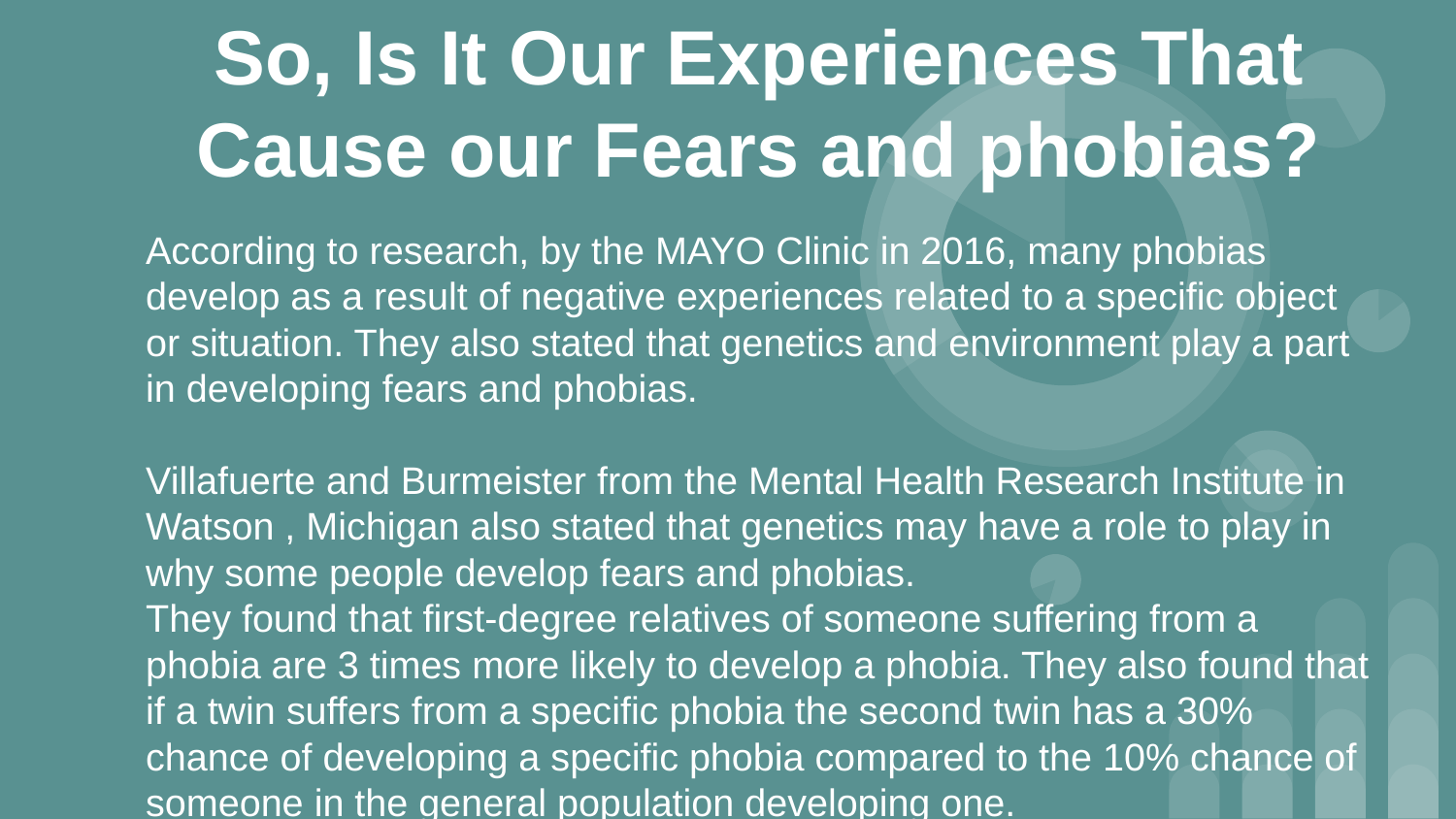

# So, Is It Our Experiences That Cause our Fears and phobias?
According to research, by the MAYO Clinic in 2016, many phobias develop as a result of negative experiences related to a specific object or situation. They also stated that genetics and environment play a part in developing fears and phobias.

Villafuerte and Burmeister from the Mental Health Research Institute in Watson , Michigan also stated that genetics may have a role to play in why some people develop fears and phobias.
They found that first-degree relatives of someone suffering from a phobia are 3 times more likely to develop a phobia. They also found that if a twin suffers from a specific phobia the second twin has a 30% chance of developing a specific phobia compared to the 10% chance of someone in the general population developing one.